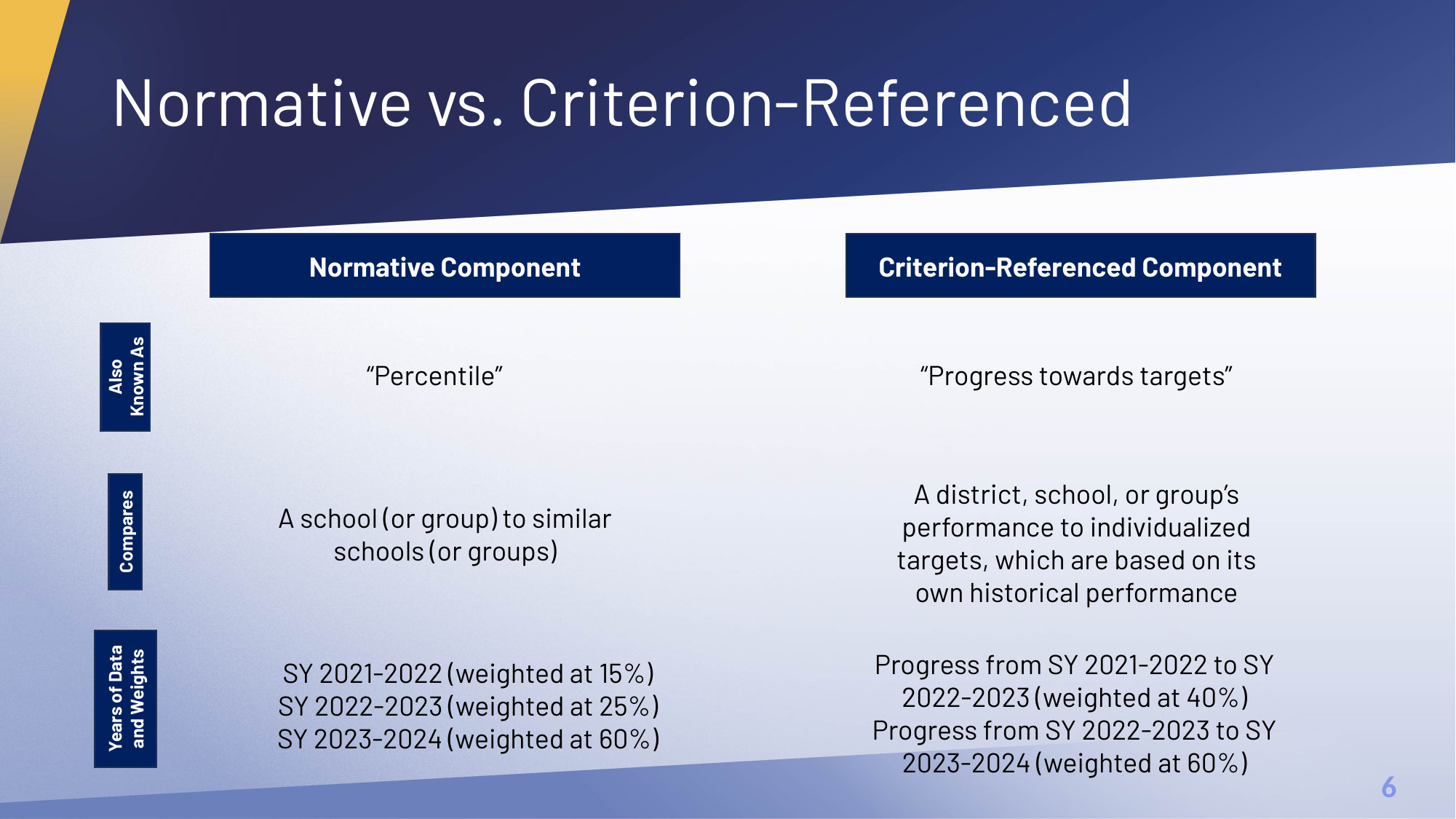

# Normative vs. Criterion-Referenced
Criterion-Referenced Component
Normative Component
Also Known As
“Percentile”
“Progress towards targets”
A district, school, or group’s performance to individualized targets, which are based on its own historical performance
A school (or group) to similar schools (or groups)
Compares
Progress from SY 2021-2022 to SY 2022-2023 (weighted at 40%)
Progress from SY 2022-2023 to SY 2023-2024 (weighted at 60%)
SY 2021-2022 (weighted at 15%)
SY 2022-2023 (weighted at 25%)
SY 2023-2024 (weighted at 60%)
Years of Data and Weights